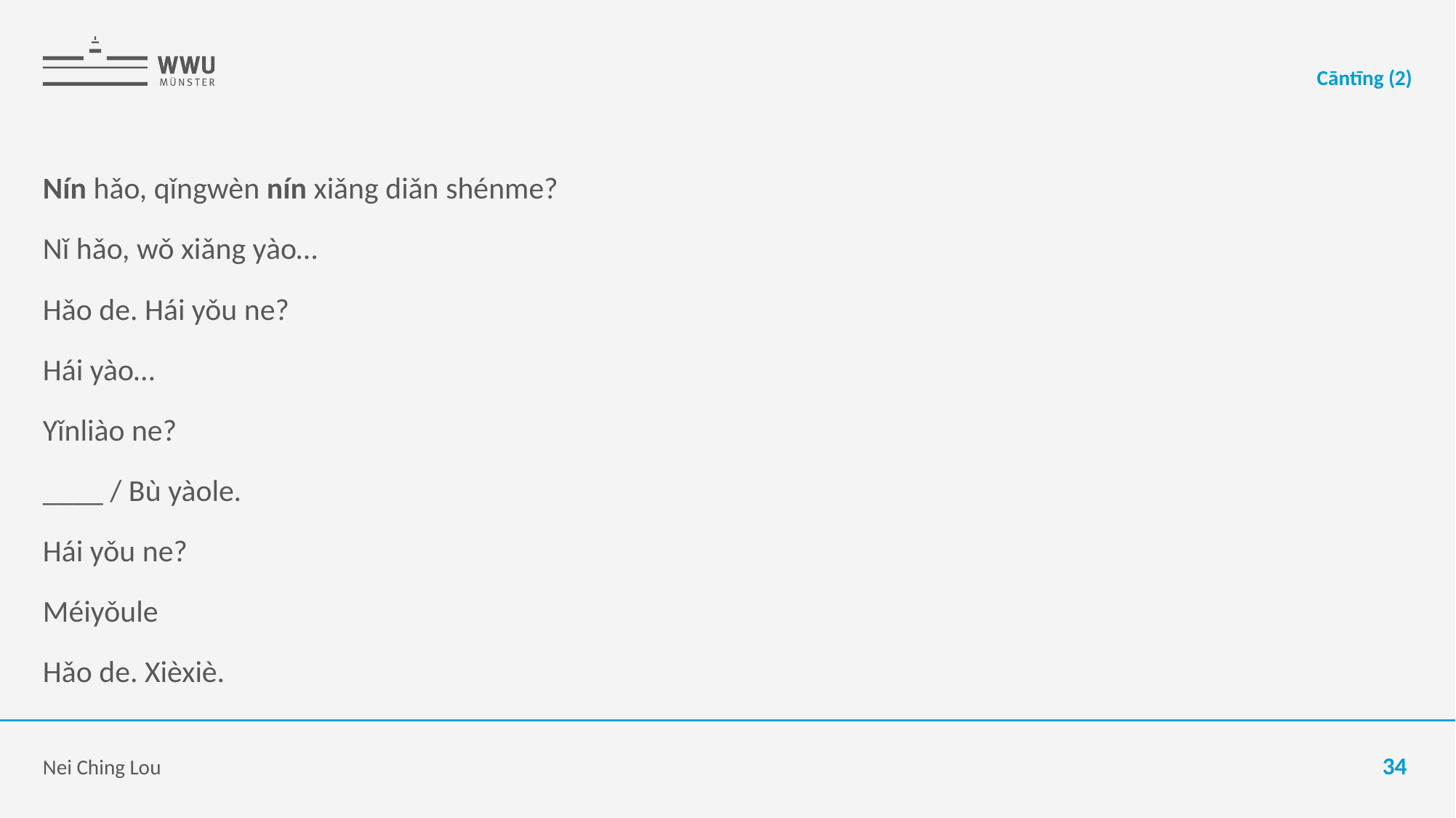

Cāntīng (2)
#
Nín hǎo, qǐngwèn nín xiǎng diǎn shénme?
Nǐ hǎo, wǒ xiǎng yào…
Hǎo de. Hái yǒu ne?
Hái yào…
Yǐnliào ne?
____ / Bù yàole.
Hái yǒu ne?
Méiyǒule
Hǎo de. Xièxiè.

Nei Ching Lou
34